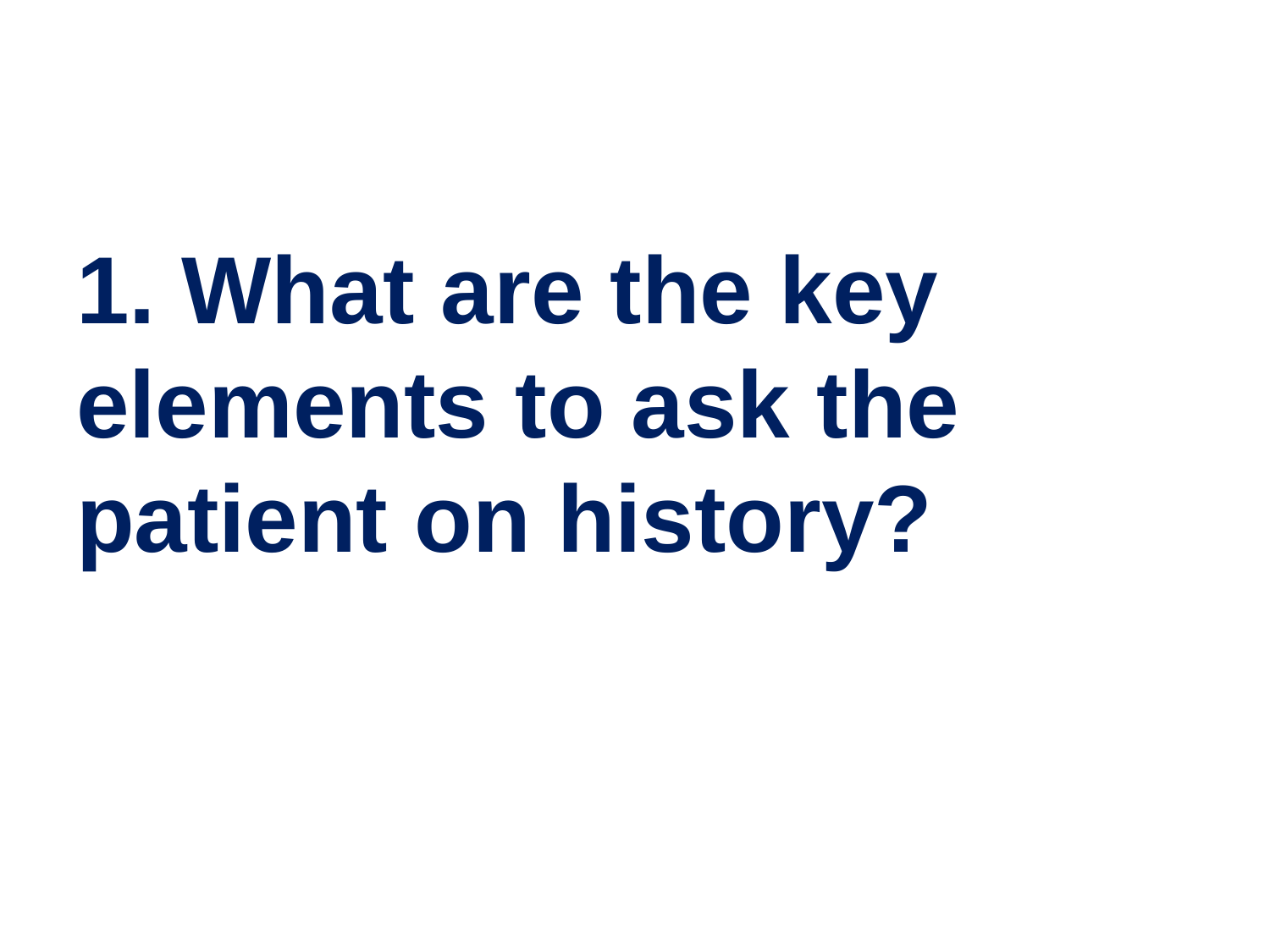

1. What are the key elements to ask the patient on history?